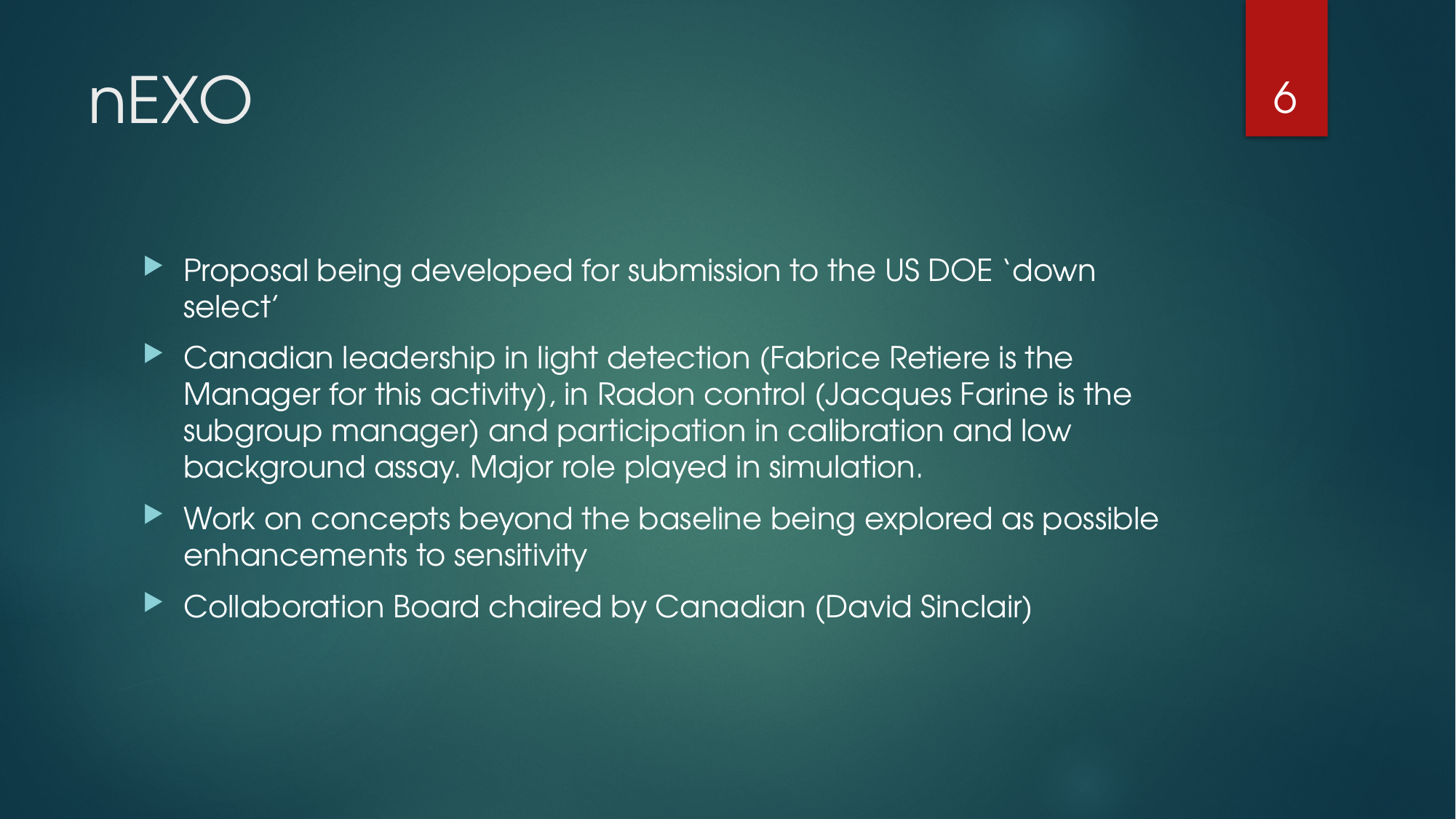

6
# nEXO
Proposal being developed for submission to the US DOE ‘down select’
Canadian leadership in light detection (Fabrice Retiere is the Manager for this activity), in Radon control (Jacques Farine is the subgroup manager) and participation in calibration and low background assay. Major role played in simulation.
Work on concepts beyond the baseline being explored as possible enhancements to sensitivity
Collaboration Board chaired by Canadian (David Sinclair)